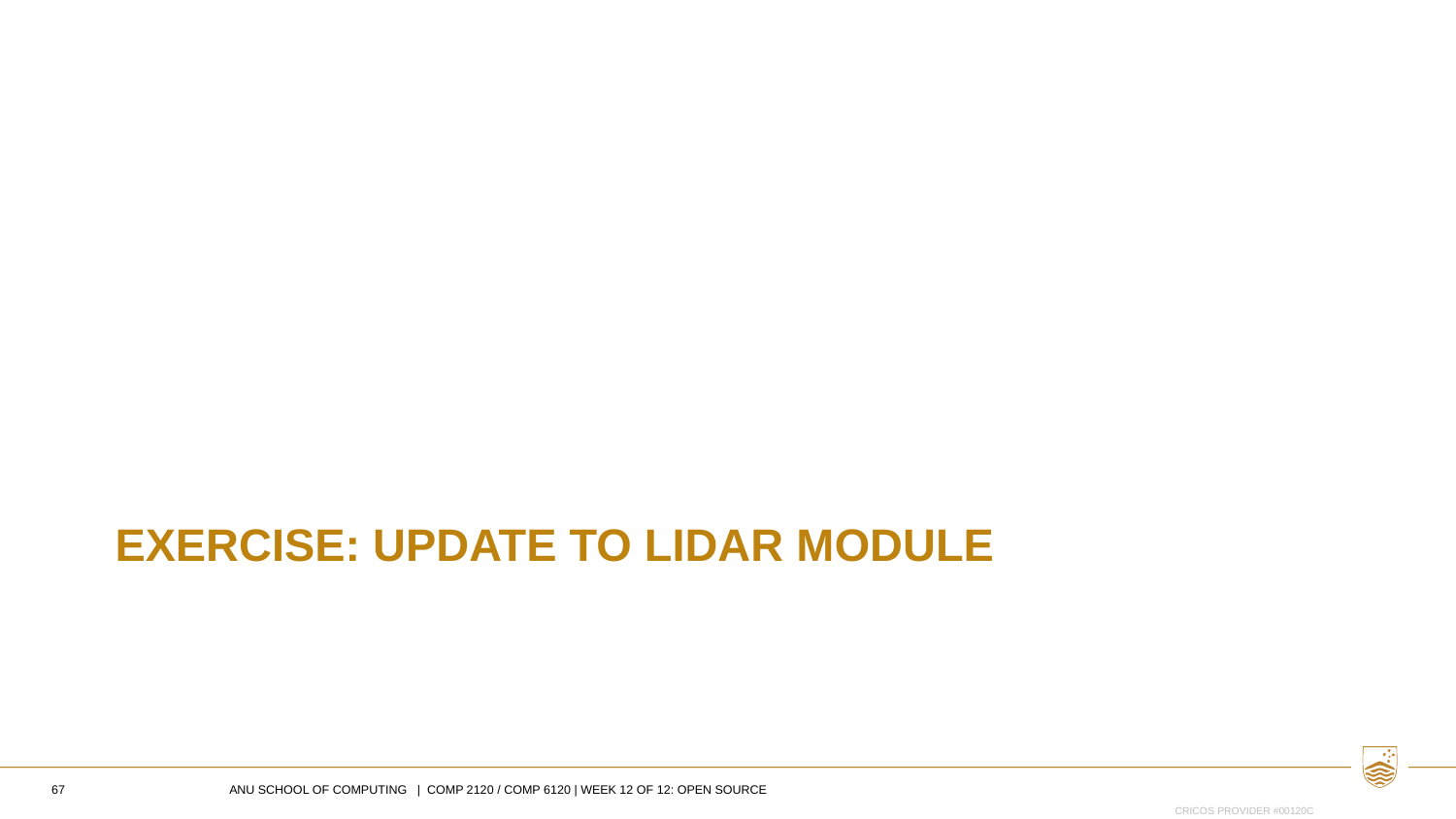

# ExerCIse: update to lidar module
67
ANU SCHOOL OF COMPUTING   |  COMP 2120 / COMP 6120 | WEEK 12 OF 12: Open Source